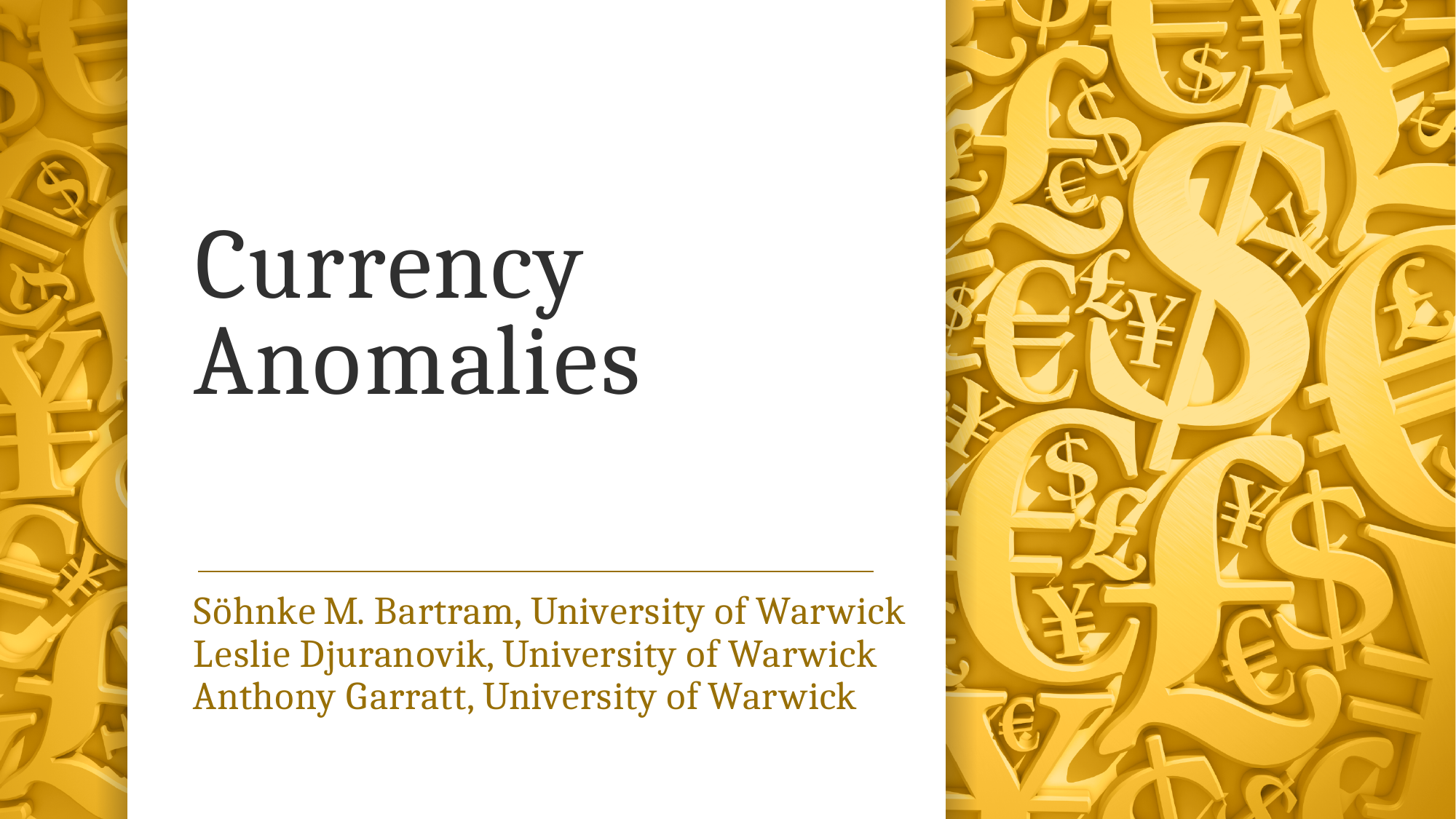

# Currency Anomalies
Söhnke M. Bartram, University of Warwick
Leslie Djuranovik, University of Warwick
Anthony Garratt, University of Warwick